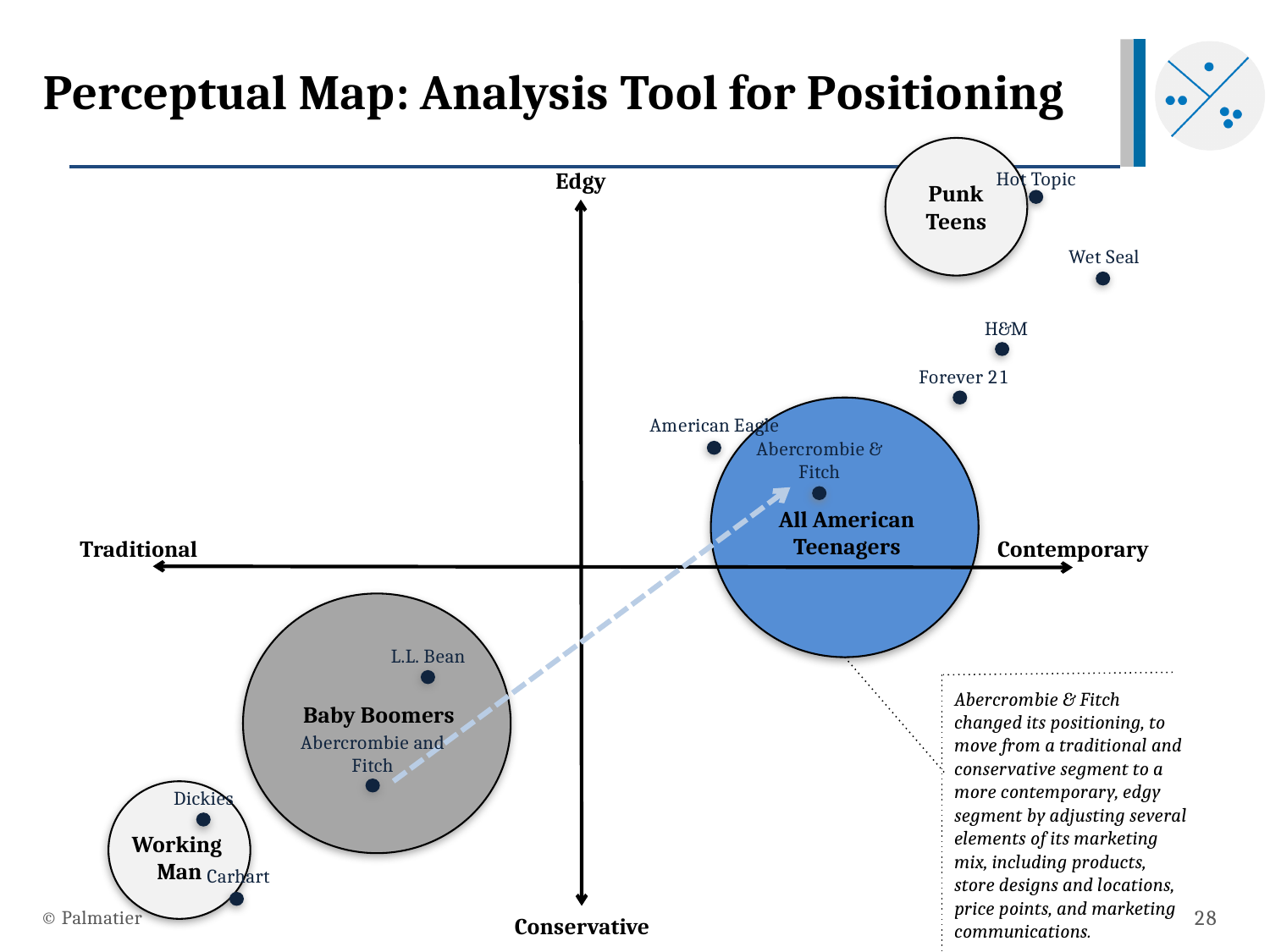

Perceptual Map: Analysis Tool for Positioning

Edgy
Hot Topic
Punk Teens

Wet Seal

H&M

Forever 21

American Eagle
Abercrombie & Fitch

All American
Teenagers
Traditional
Contemporary

L.L. Bean

Abercrombie & Fitch changed its positioning, to move from a traditional and conservative segment to a more contemporary, edgy segment by adjusting several elements of its marketing mix, including products, store designs and locations, price points, and marketing communications.
Baby Boomers
Abercrombie and Fitch

Dickies

Working
Man
Carhart
© Palmatier
28

Conservative